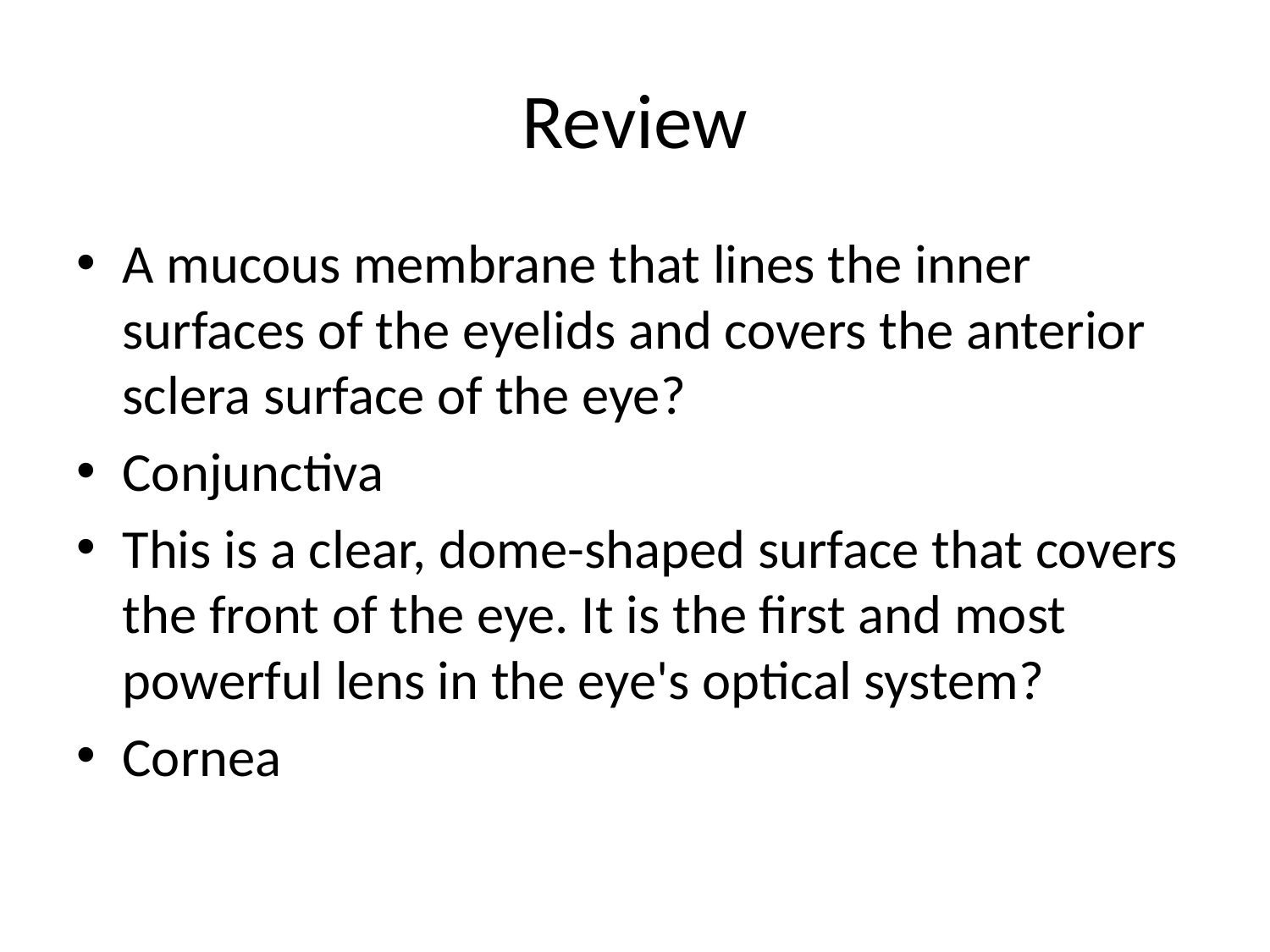

# Review
A mucous membrane that lines the inner surfaces of the eyelids and covers the anterior sclera surface of the eye?
Conjunctiva
This is a clear, dome-shaped surface that covers the front of the eye. It is the first and most powerful lens in the eye's optical system?
Cornea